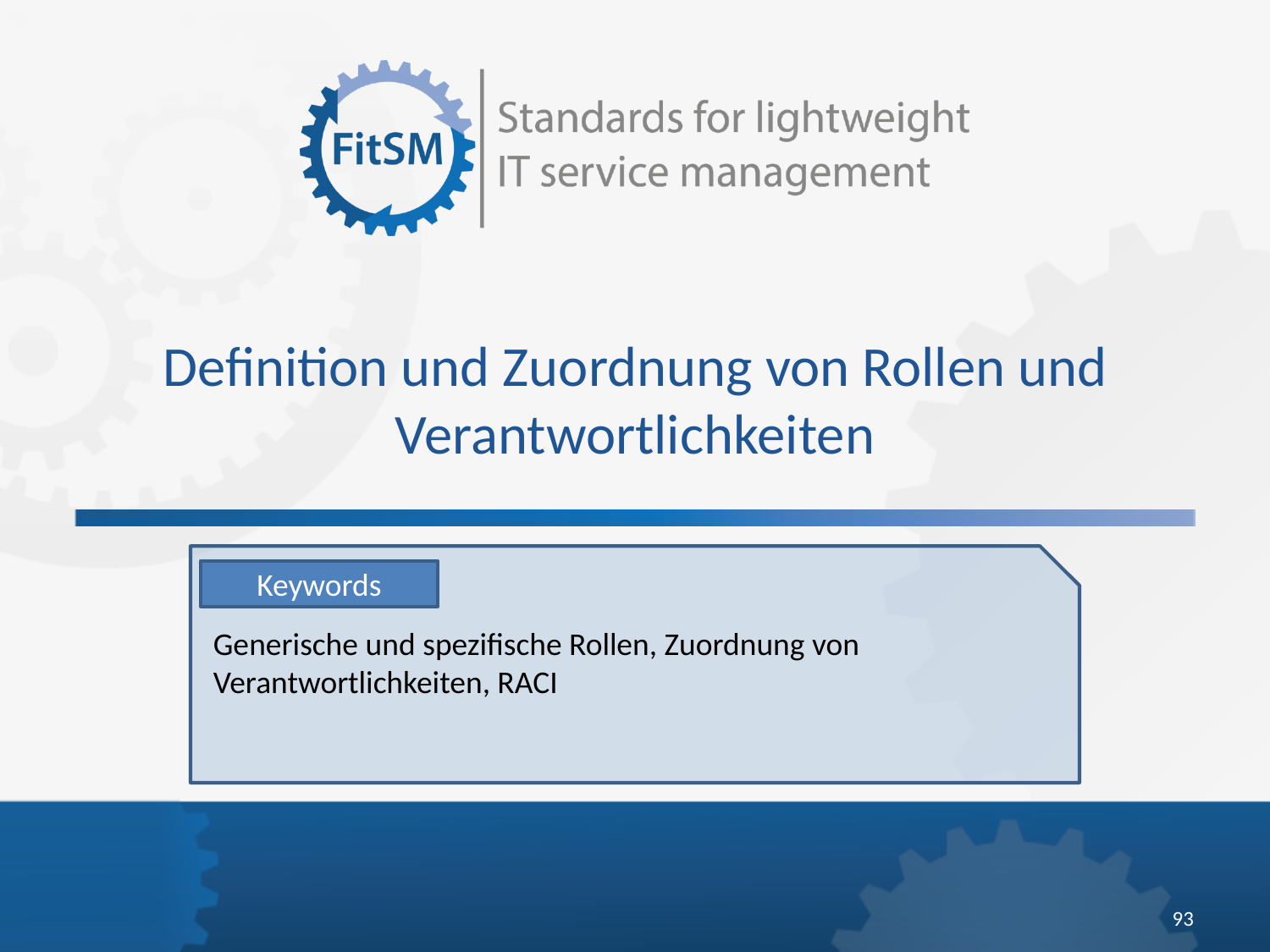

Definition und Zuordnung von Rollen und Verantwortlichkeiten

Keywords
Generische und spezifische Rollen, Zuordnung von Verantwortlichkeiten, RACI
93